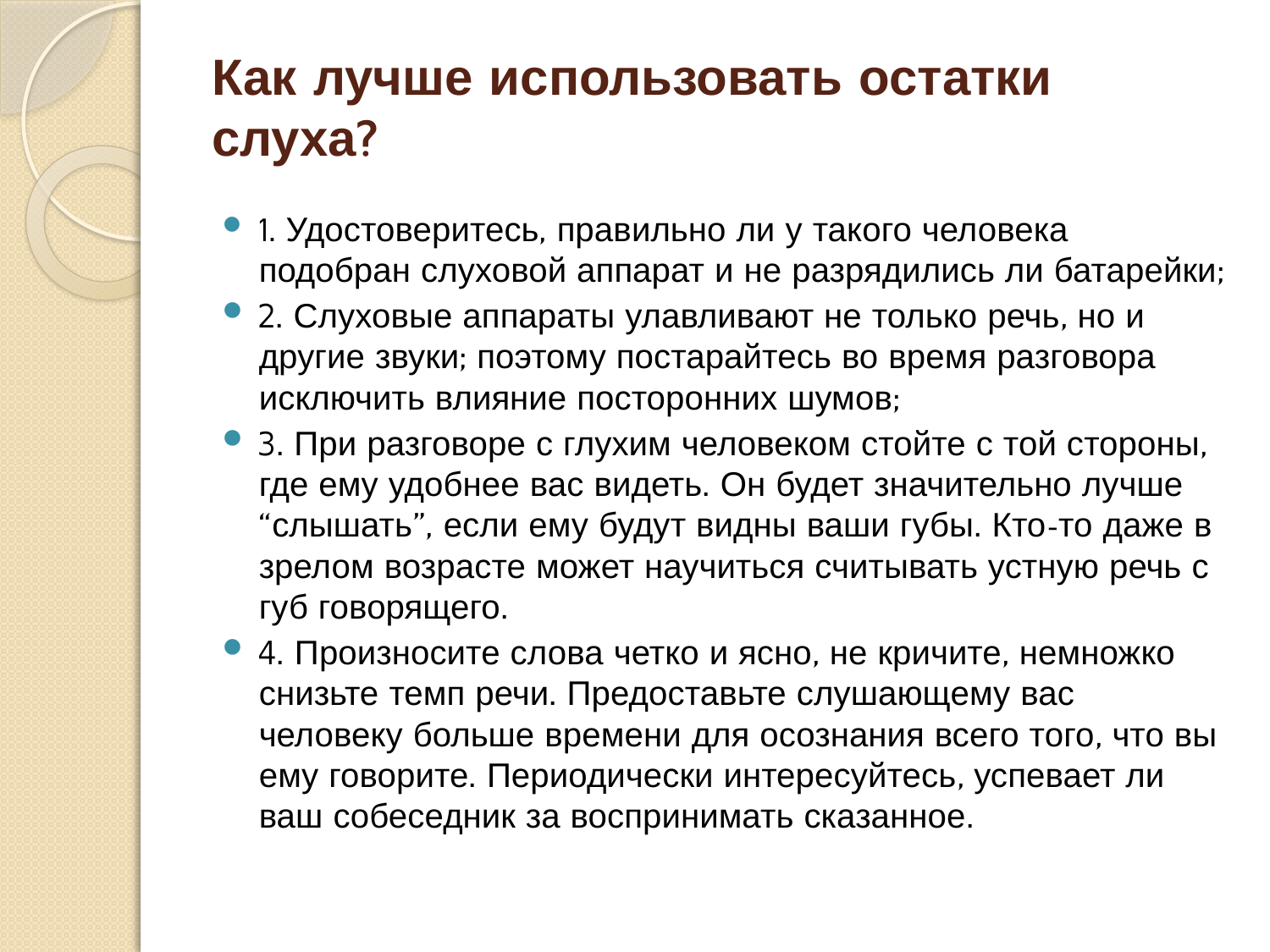

# Как лучше использовать остатки слуха?
1. Удостоверитесь, правильно ли у такого человека подобран слуховой аппарат и не разрядились ли батарейки;
2. Слуховые аппараты улавливают не только речь, но и другие звуки; поэтому постарайтесь во время разговора исключить влияние посторонних шумов;
3. При разговоре с глухим человеком стойте с той стороны, где ему удобнее вас видеть. Он будет значительно лучше “слышать”, если ему будут видны ваши губы. Кто-то даже в зрелом возрасте может научиться считывать устную речь с губ говорящего.
4. Произносите слова четко и ясно, не кричите, немножко снизьте темп речи. Предоставьте слушающему вас человеку больше времени для осознания всего того, что вы ему говорите. Периодически интересуйтесь, успевает ли ваш собеседник за воспринимать сказанное.